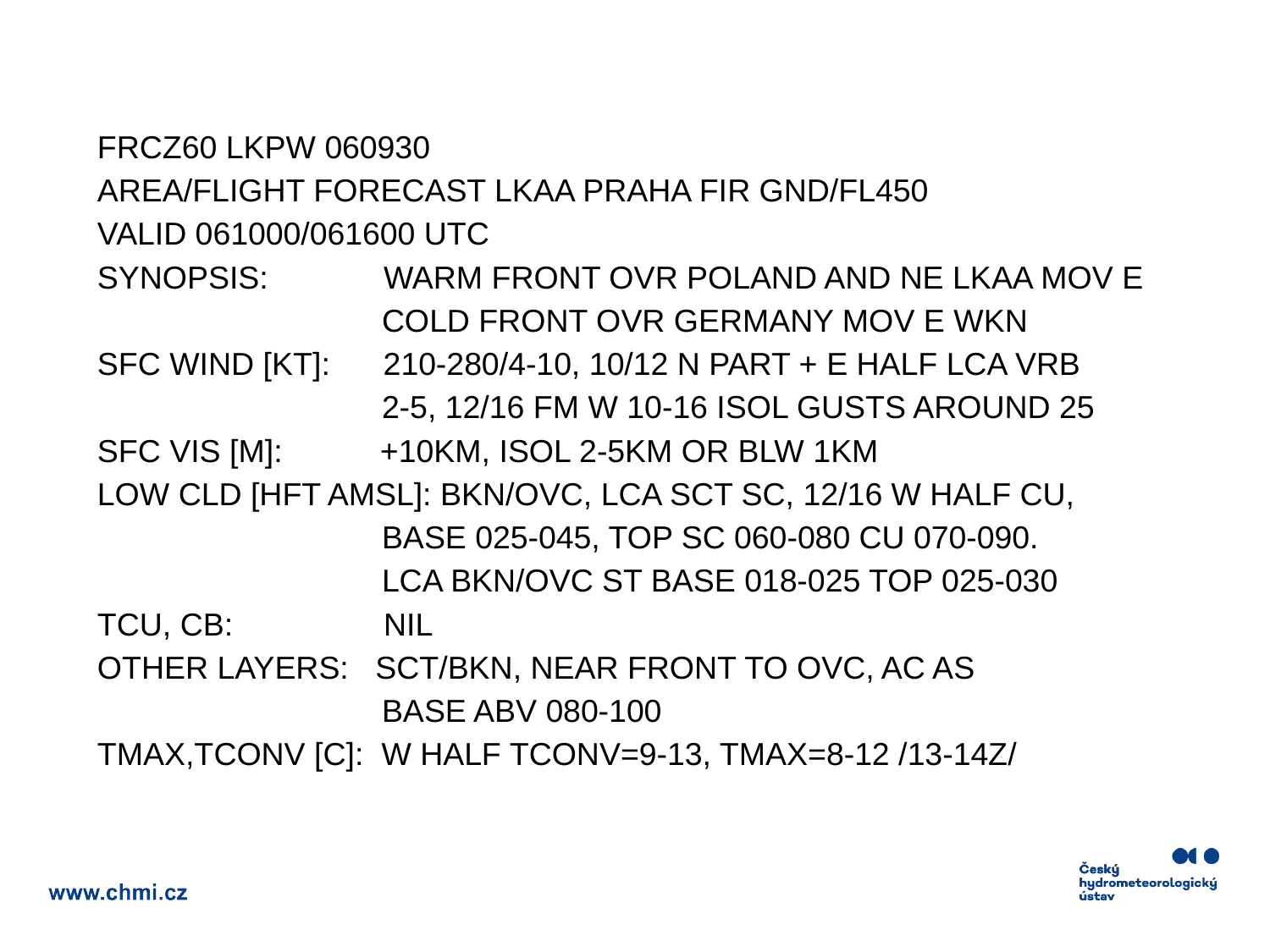

FRCZ60 LKPW 060930
AREA/FLIGHT FORECAST LKAA PRAHA FIR GND/FL450
VALID 061000/061600 UTC
SYNOPSIS:             WARM FRONT OVR POLAND AND NE LKAA MOV E
                                COLD FRONT OVR GERMANY MOV E WKN
SFC WIND [KT]:      210-280/4-10, 10/12 N PART + E HALF LCA VRB
                                2-5, 12/16 FM W 10-16 ISOL GUSTS AROUND 25
SFC VIS [M]:           +10KM, ISOL 2-5KM OR BLW 1KM
LOW CLD [HFT AMSL]: BKN/OVC, LCA SCT SC, 12/16 W HALF CU,
                                BASE 025-045, TOP SC 060-080 CU 070-090.
                                LCA BKN/OVC ST BASE 018-025 TOP 025-030
TCU, CB:                 NIL
OTHER LAYERS:   SCT/BKN, NEAR FRONT TO OVC, AC AS
                                BASE ABV 080-100
TMAX,TCONV [C]:  W HALF TCONV=9-13, TMAX=8-12 /13-14Z/